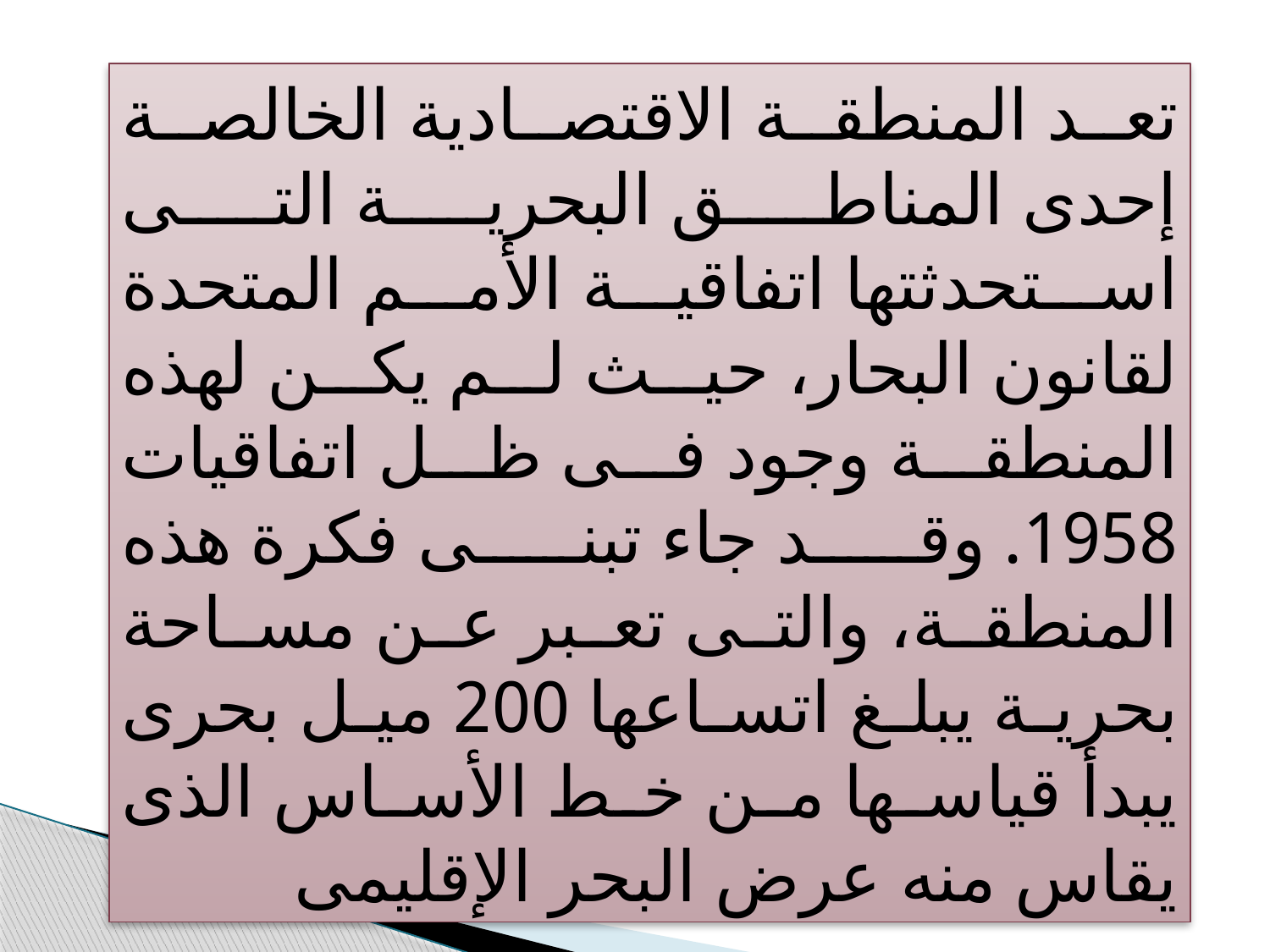

تعد المنطقة الاقتصادية الخالصة إحدى المناطق البحرية التى استحدثتها اتفاقية الأمم المتحدة لقانون البحار، حيث لم يكن لهذه المنطقة وجود فى ظل اتفاقيات 1958. وقد جاء تبنى فكرة هذه المنطقة، والتى تعبر عن مساحة بحرية يبلغ اتساعها 200 ميل بحرى يبدأ قياسها من خط الأساس الذى يقاس منه عرض البحر الإقليمى